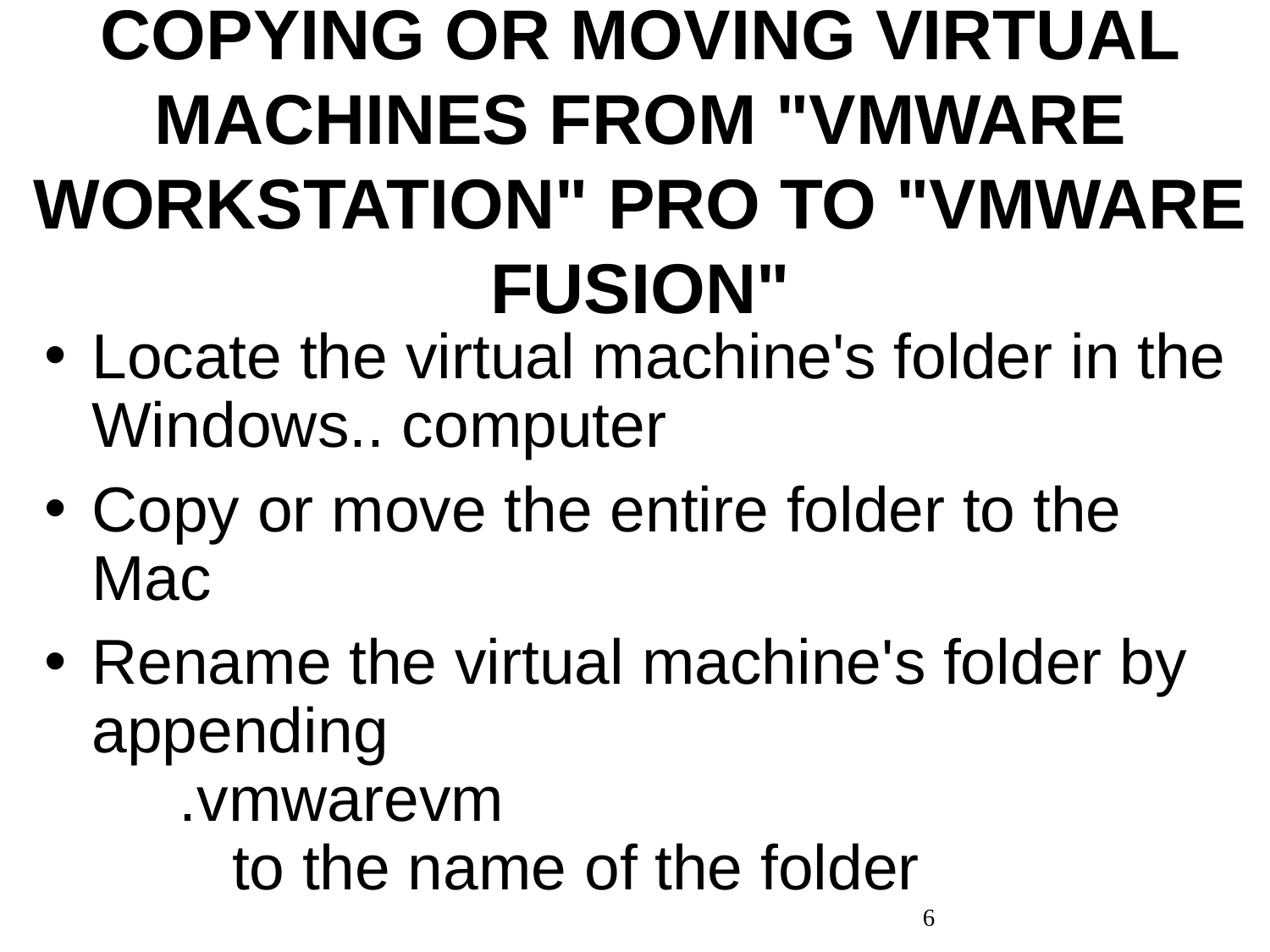

# COPYING OR MOVING VIRTUAL MACHINES FROM "VMWARE WORKSTATION" PRO TO "VMWARE FUSION"
Locate the virtual machine's folder in the Windows.. computer
Copy or move the entire folder to the Mac
Rename the virtual machine's folder by appending                                                      .vmwarevm                                                   to the name of the folder

6